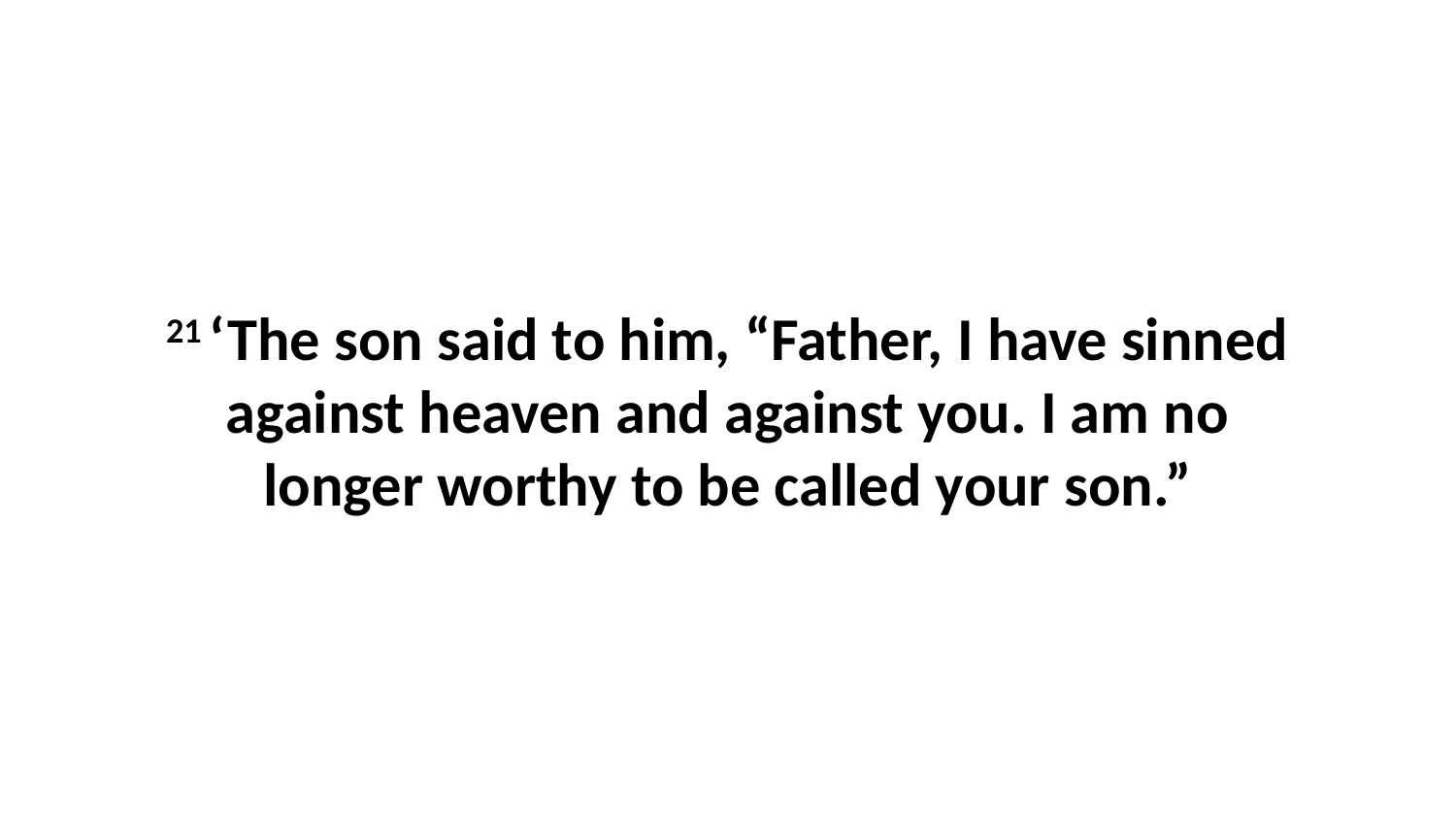

21 ‘The son said to him, “Father, I have sinned against heaven and against you. I am no longer worthy to be called your son.”